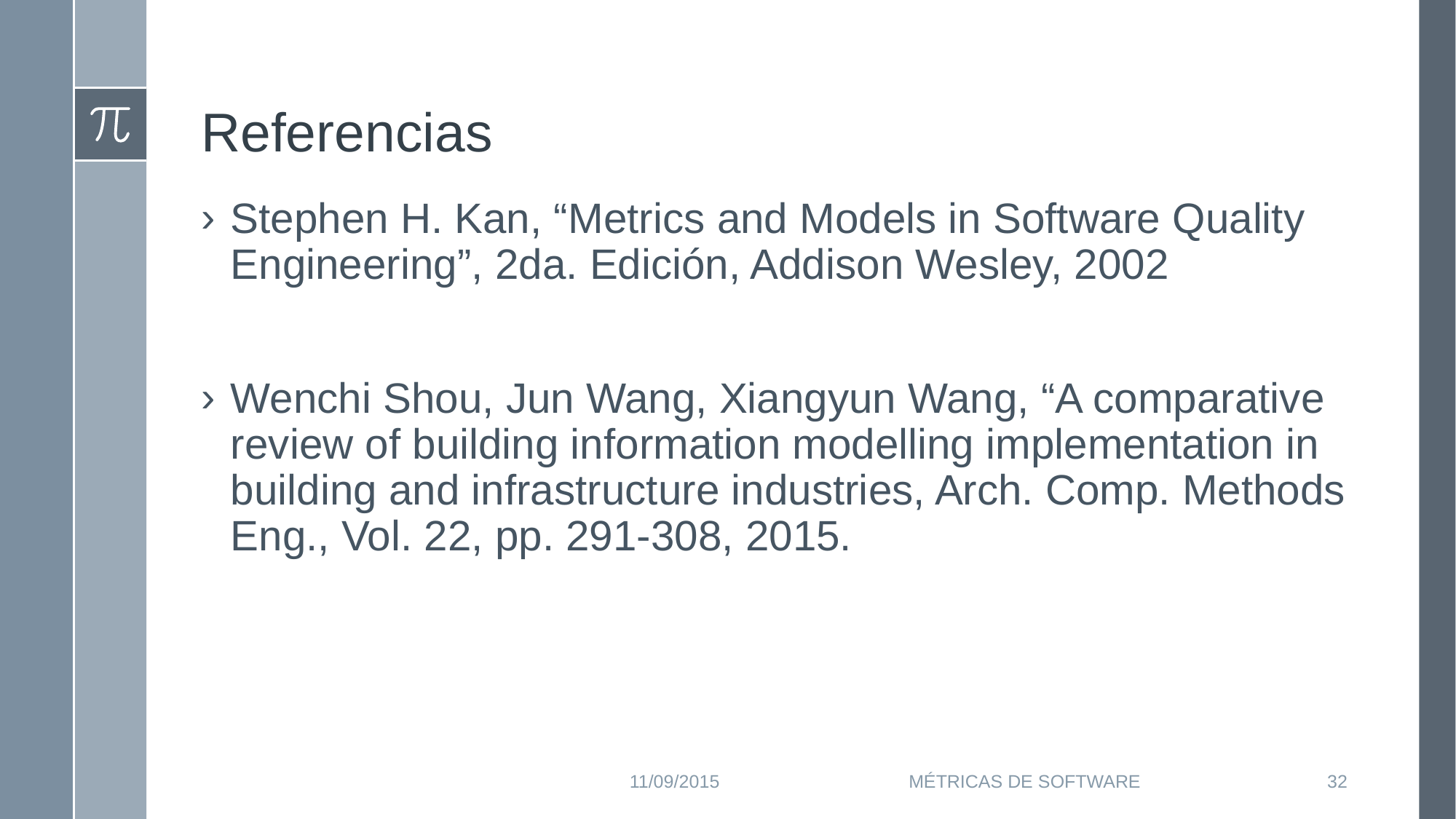

# Referencias
Stephen H. Kan, “Metrics and Models in Software Quality Engineering”, 2da. Edición, Addison Wesley, 2002

Wenchi Shou, Jun Wang, Xiangyun Wang, “A comparative review of building information modelling implementation in building and infrastructure industries, Arch. Comp. Methods Eng., Vol. 22, pp. 291-308, 2015.
11/09/2015
Métricas de Software
32